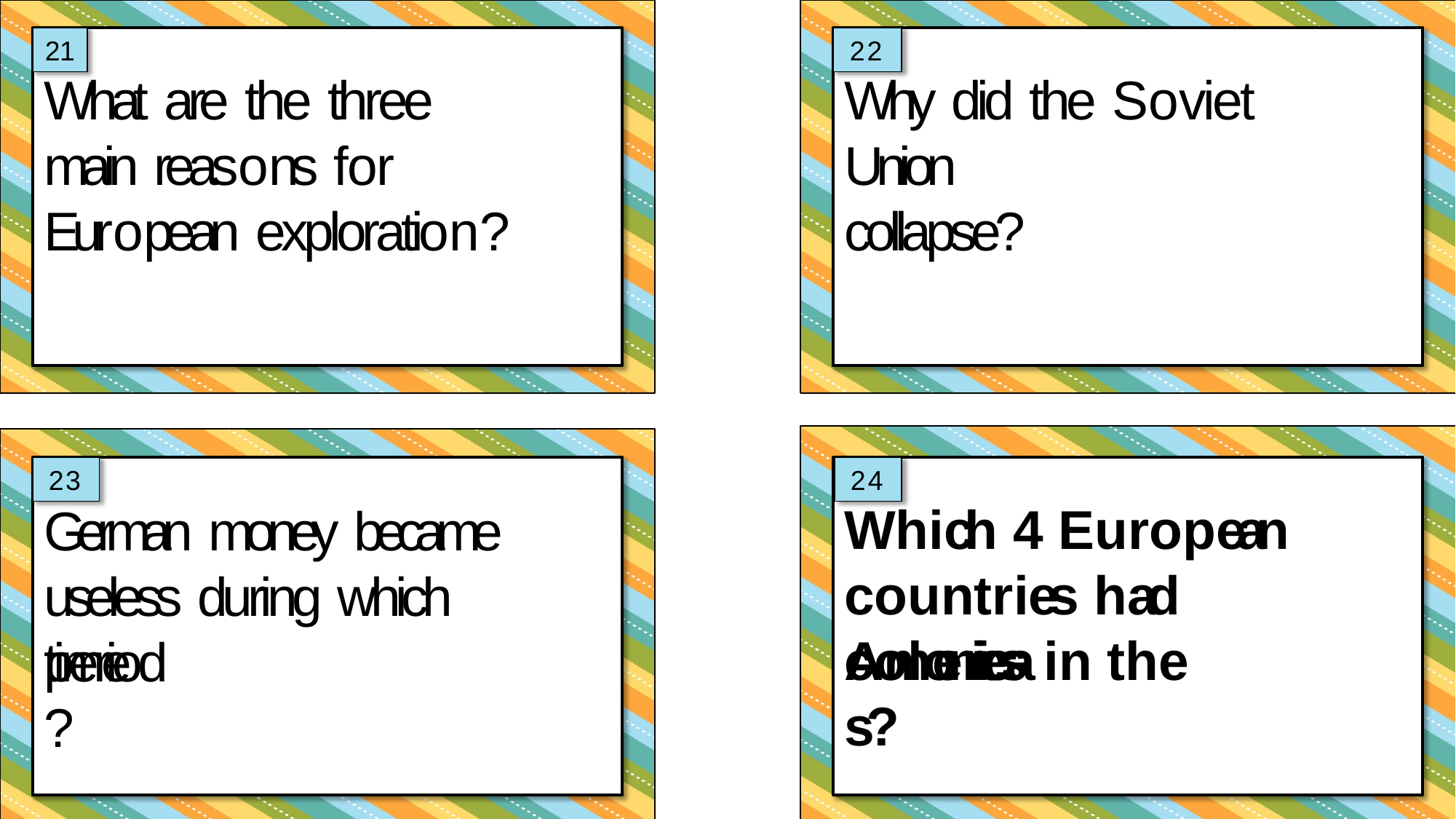

21
22
What are the three main reasons for European exploration?
Why did the Soviet Union
collapse?

23
24
Which 4 European countries had colonies in the
German money became
useless during which time
Americas?
period?